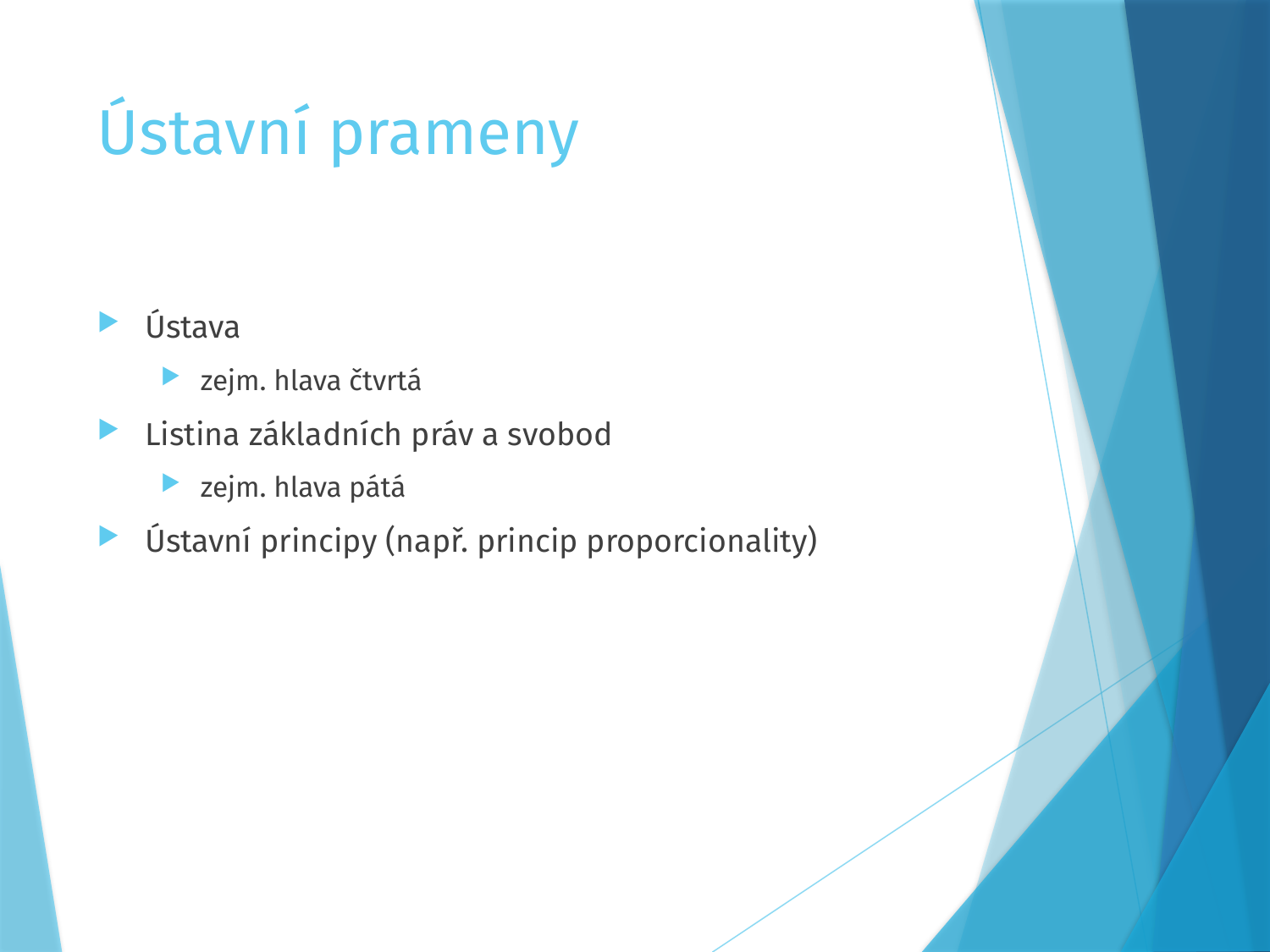

# Ústavní prameny
Ústava
zejm. hlava čtvrtá
Listina základních práv a svobod
zejm. hlava pátá
Ústavní principy (např. princip proporcionality)